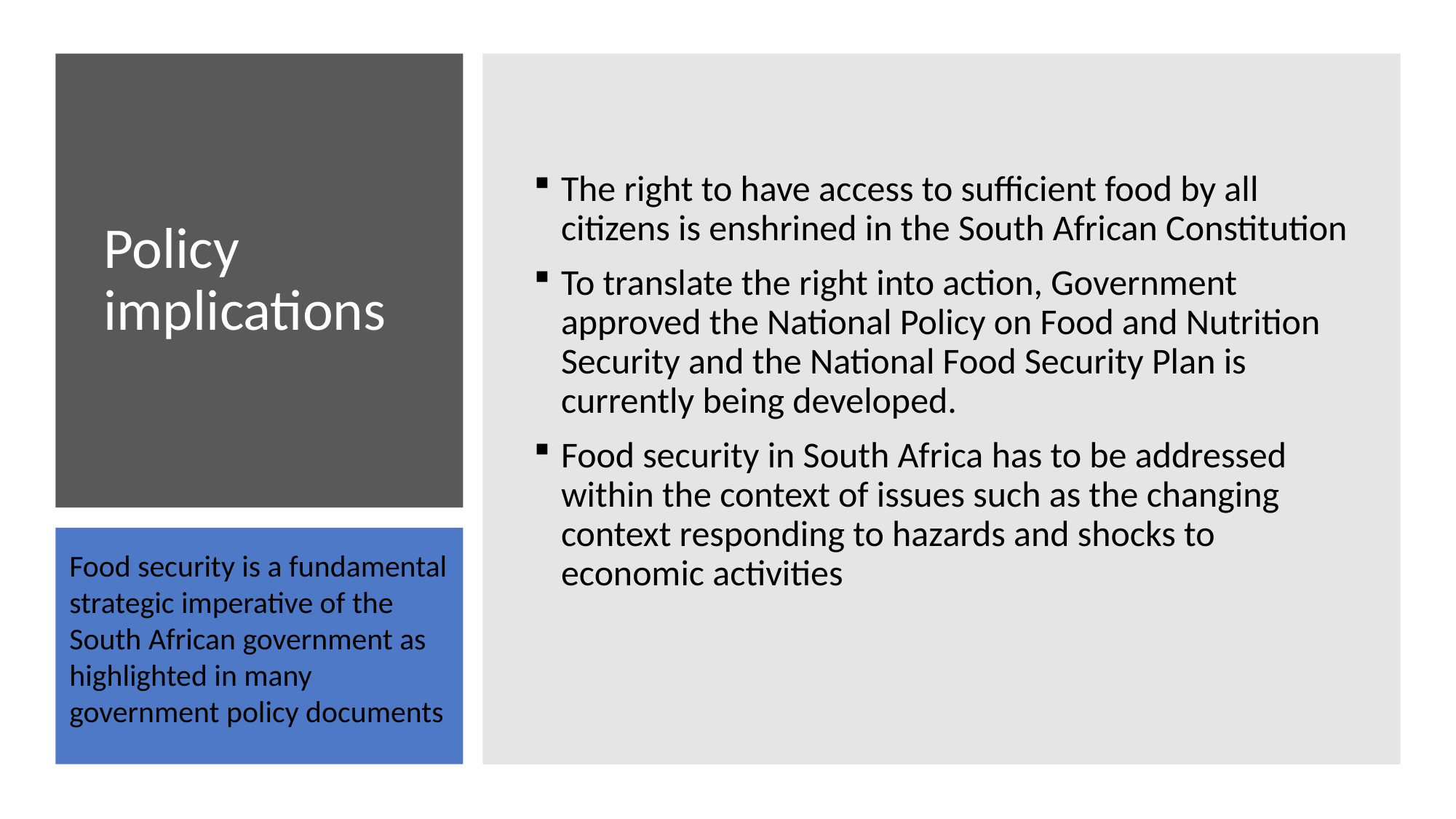

The right to have access to sufficient food by all citizens is enshrined in the South African Constitution
To translate the right into action, Government approved the National Policy on Food and Nutrition Security and the National Food Security Plan is currently being developed.
Food security in South Africa has to be addressed within the context of issues such as the changing context responding to hazards and shocks to economic activities

# Policy implications

Food security is a fundamental strategic imperative of the South African government as highlighted in many government policy documents